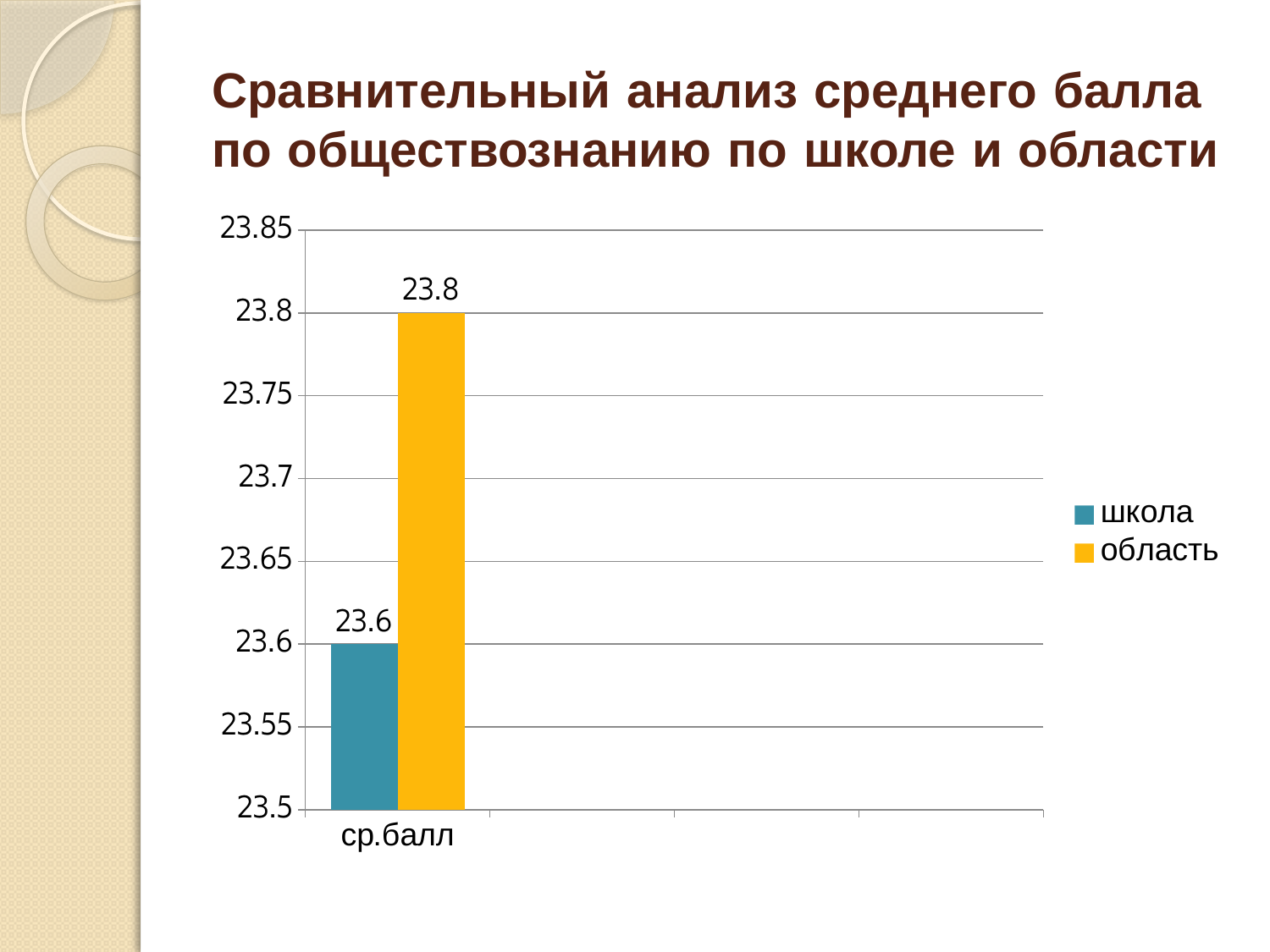

# Сравнительный анализ среднего балла по обществознанию по школе и области

### Chart

| Category | школа | область |
|---|---|---|
| ср.балл | 23.6 | 23.8 |